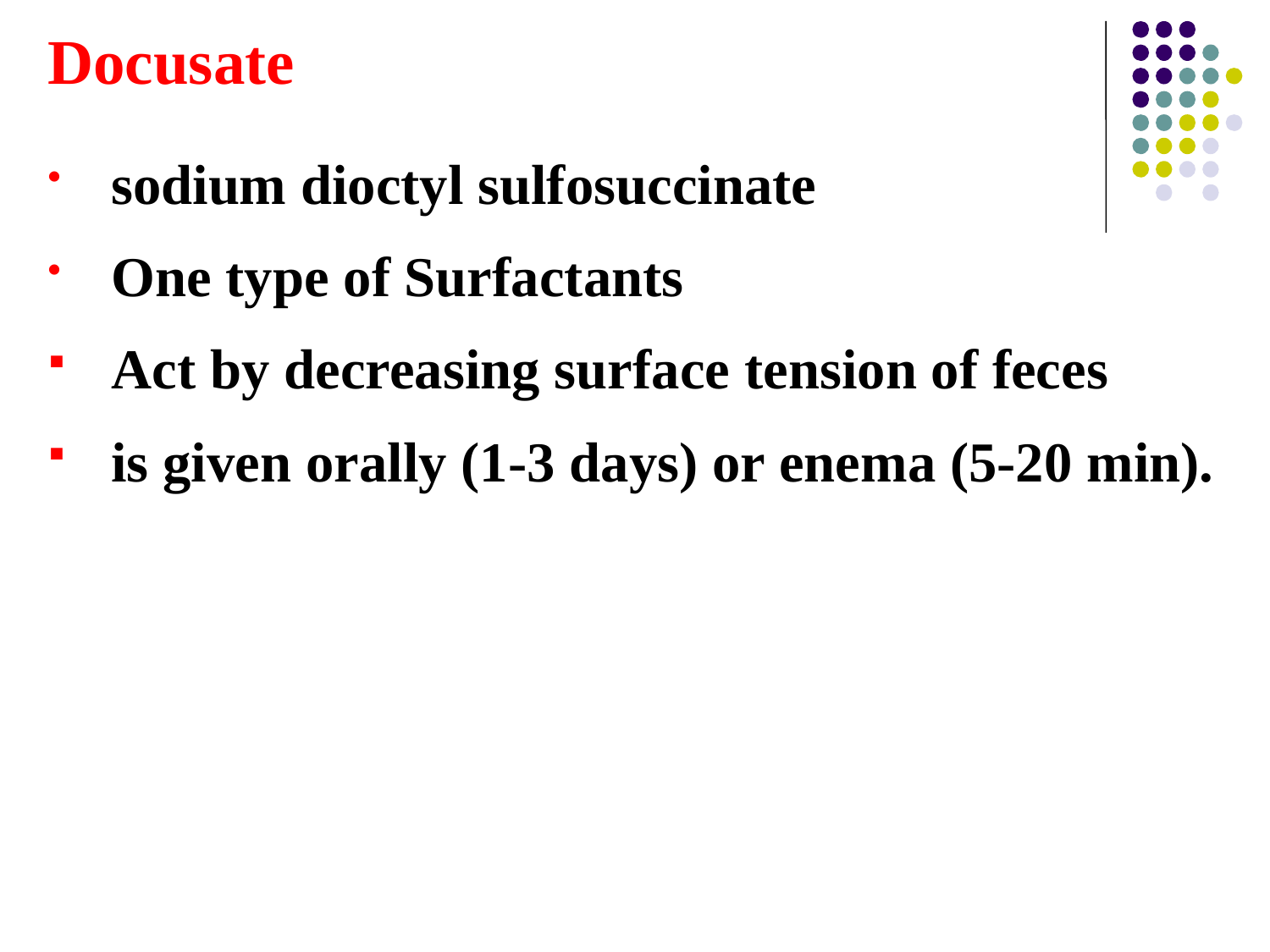

Docusate

sodium dioctyl sulfosuccinate
One type of Surfactants
Act by decreasing surface tension of feces
is given orally (1-3 days) or enema (5-20 min).